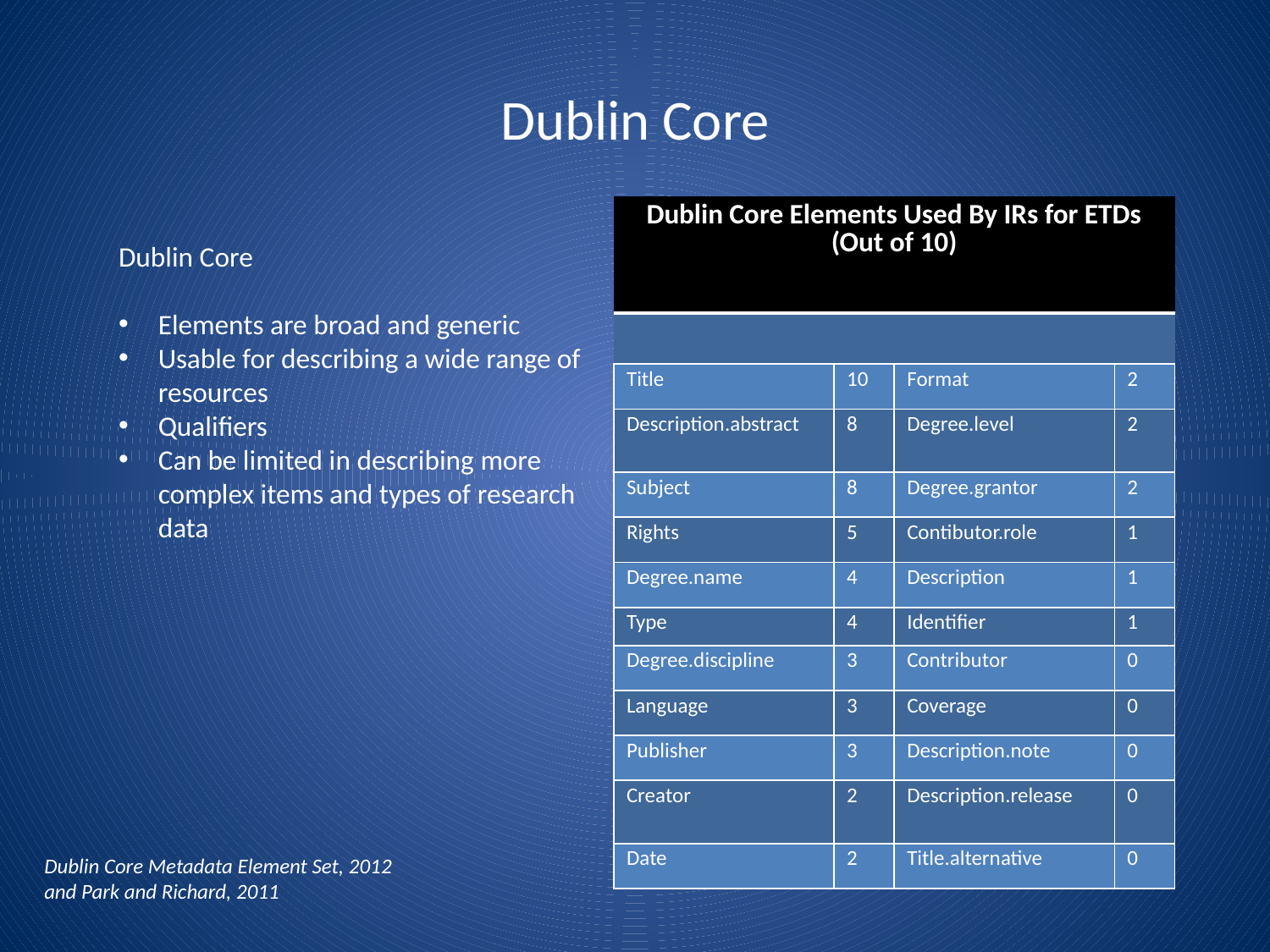

# Dublin Core
| Dublin Core Elements Used By IRs for ETDs (Out of 10) |  |  |  |
| --- | --- | --- | --- |
|  |  |  |  |
| Title | 10 | Format | 2 |
| Description.abstract | 8 | Degree.level | 2 |
| Subject | 8 | Degree.grantor | 2 |
| Rights | 5 | Contibutor.role | 1 |
| Degree.name | 4 | Description | 1 |
| Type | 4 | Identifier | 1 |
| Degree.discipline | 3 | Contributor | 0 |
| Language | 3 | Coverage | 0 |
| Publisher | 3 | Description.note | 0 |
| Creator | 2 | Description.release | 0 |
| Date | 2 | Title.alternative | 0 |
Dublin Core

Elements are broad and generic
Usable for describing a wide range of resources
Qualifiers
Can be limited in describing more complex items and types of research data
Dublin Core Metadata Element Set, 2012 and Park and Richard, 2011